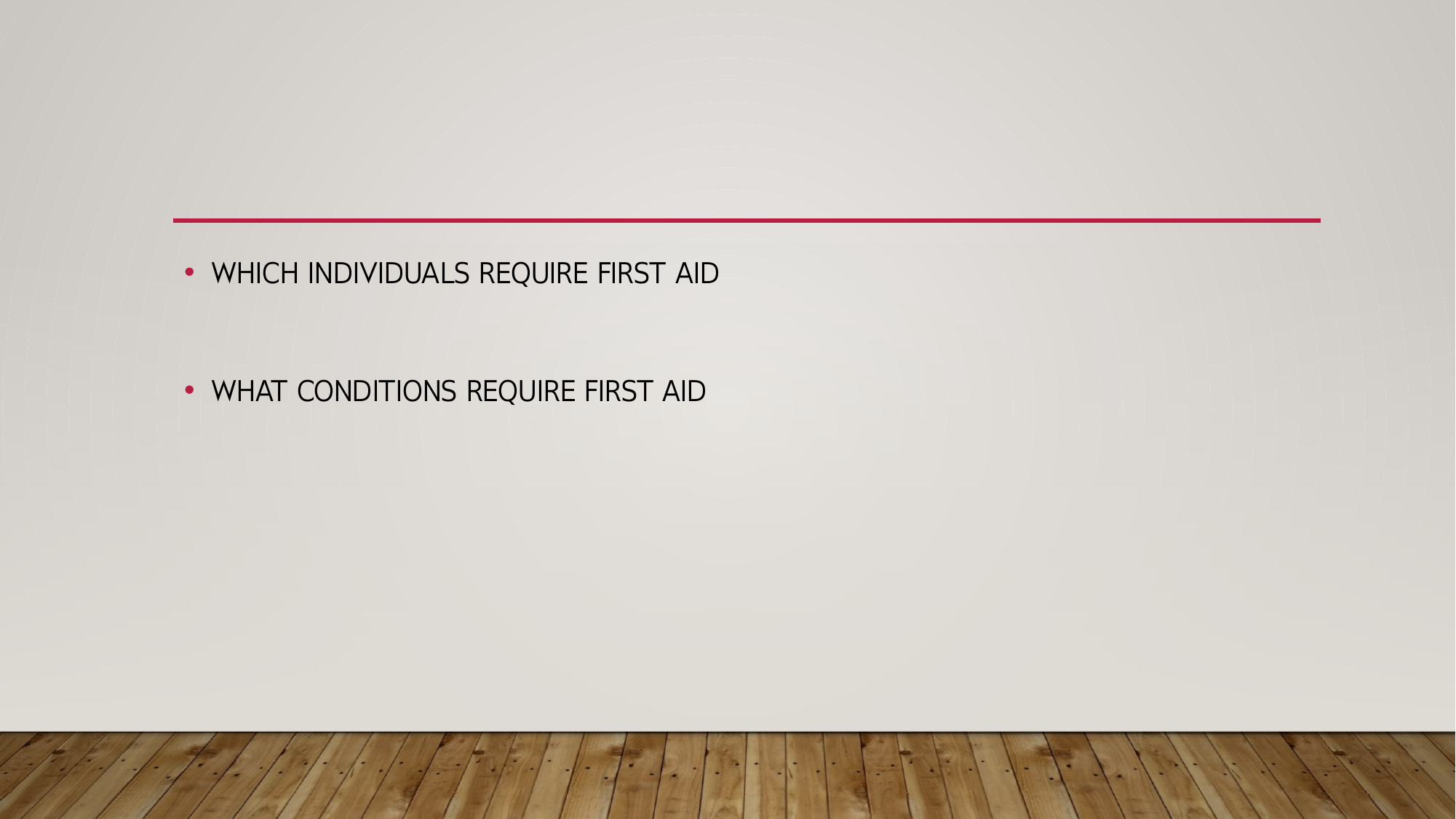

#
WHICH INDIVIDUALS REQUIRE FIRST AID

WHAT CONDITIONS REQUIRE FIRST AID